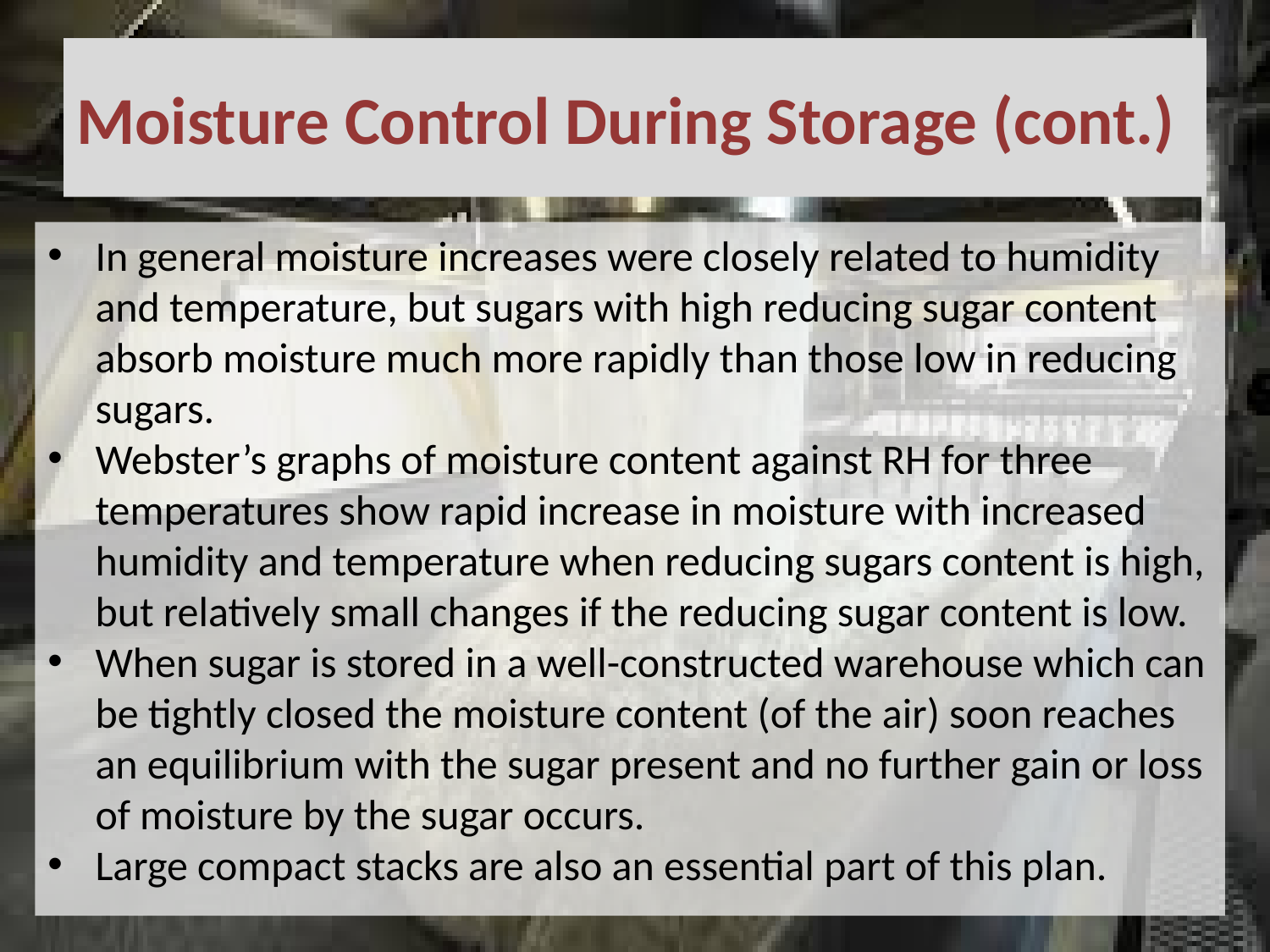

# Moisture Control During Storage (cont.)
In general moisture increases were closely related to humidity and temperature, but sugars with high reducing sugar content absorb moisture much more rapidly than those low in reducing sugars.
Webster’s graphs of moisture content against RH for three temperatures show rapid increase in moisture with increased humidity and temperature when reducing sugars content is high, but relatively small changes if the reducing sugar content is low.
When sugar is stored in a well-constructed warehouse which can be tightly closed the moisture content (of the air) soon reaches an equilibrium with the sugar present and no further gain or loss of moisture by the sugar occurs.
Large compact stacks are also an essential part of this plan.